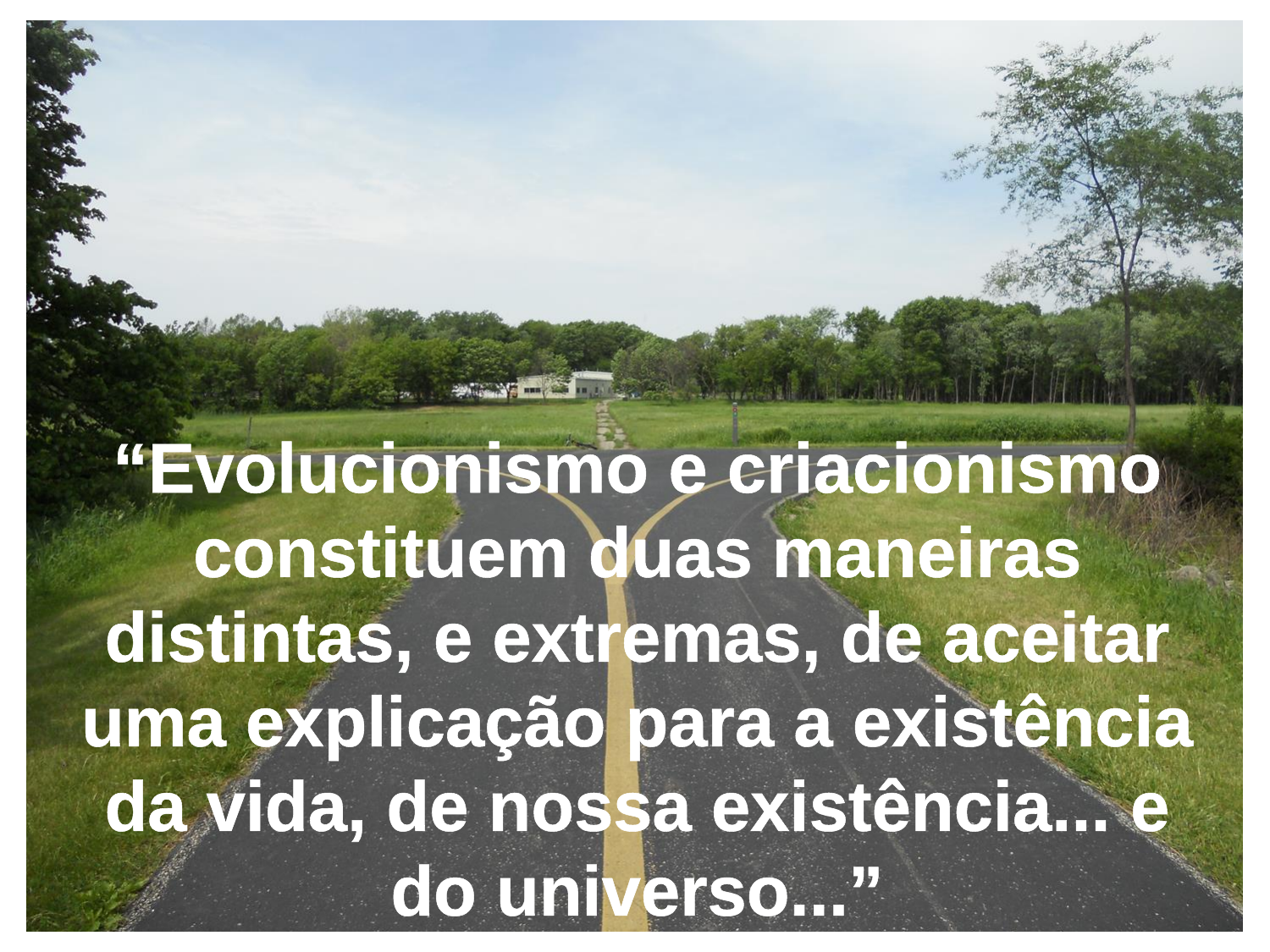

“Evolucionismo e criacionismo constituem duas maneiras distintas, e extremas, de aceitar uma explicação para a existência da vida, de nossa existência... e do universo...”